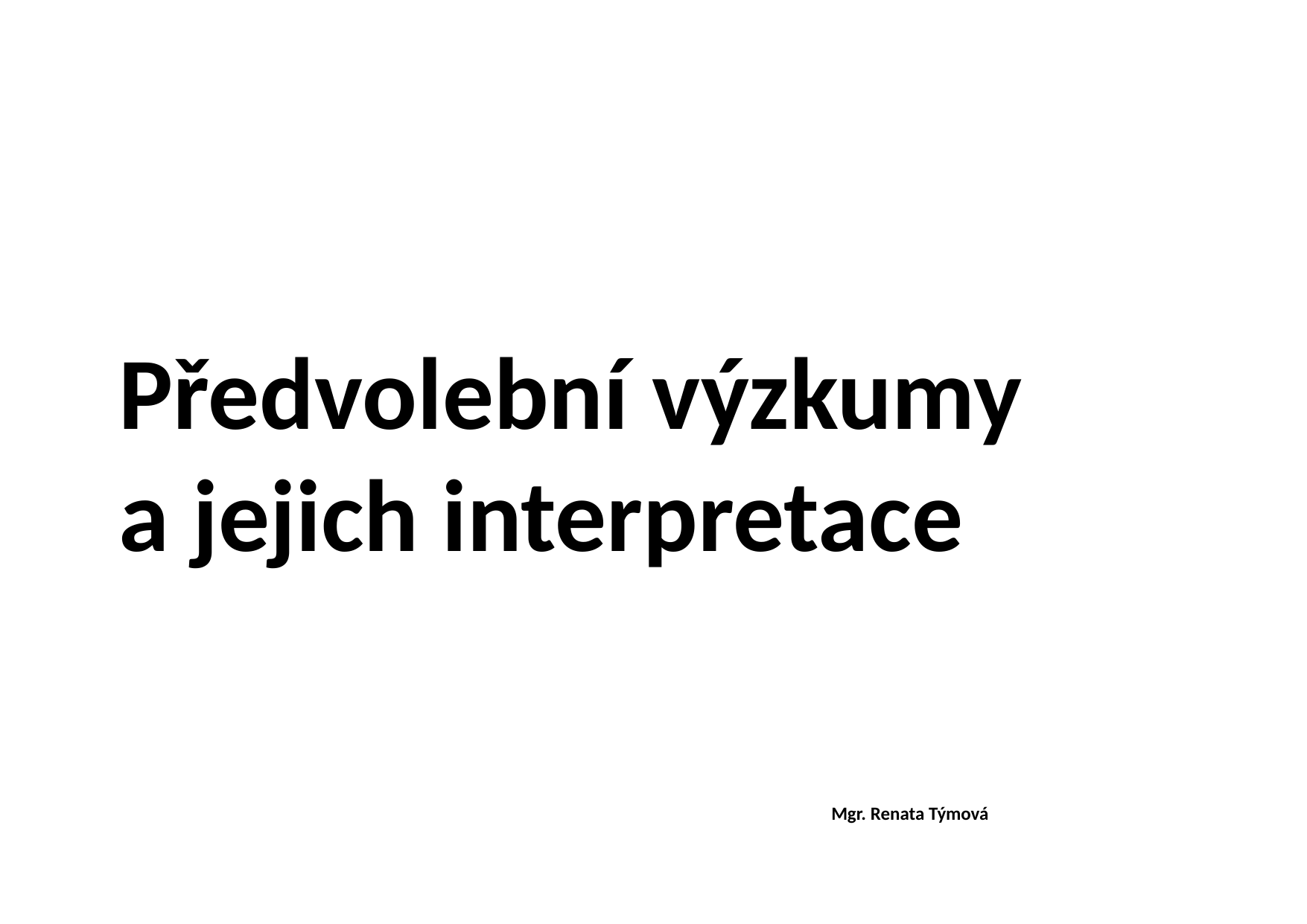

Předvolební výzkumy a jejich interpretace
Mgr. Renata Týmová